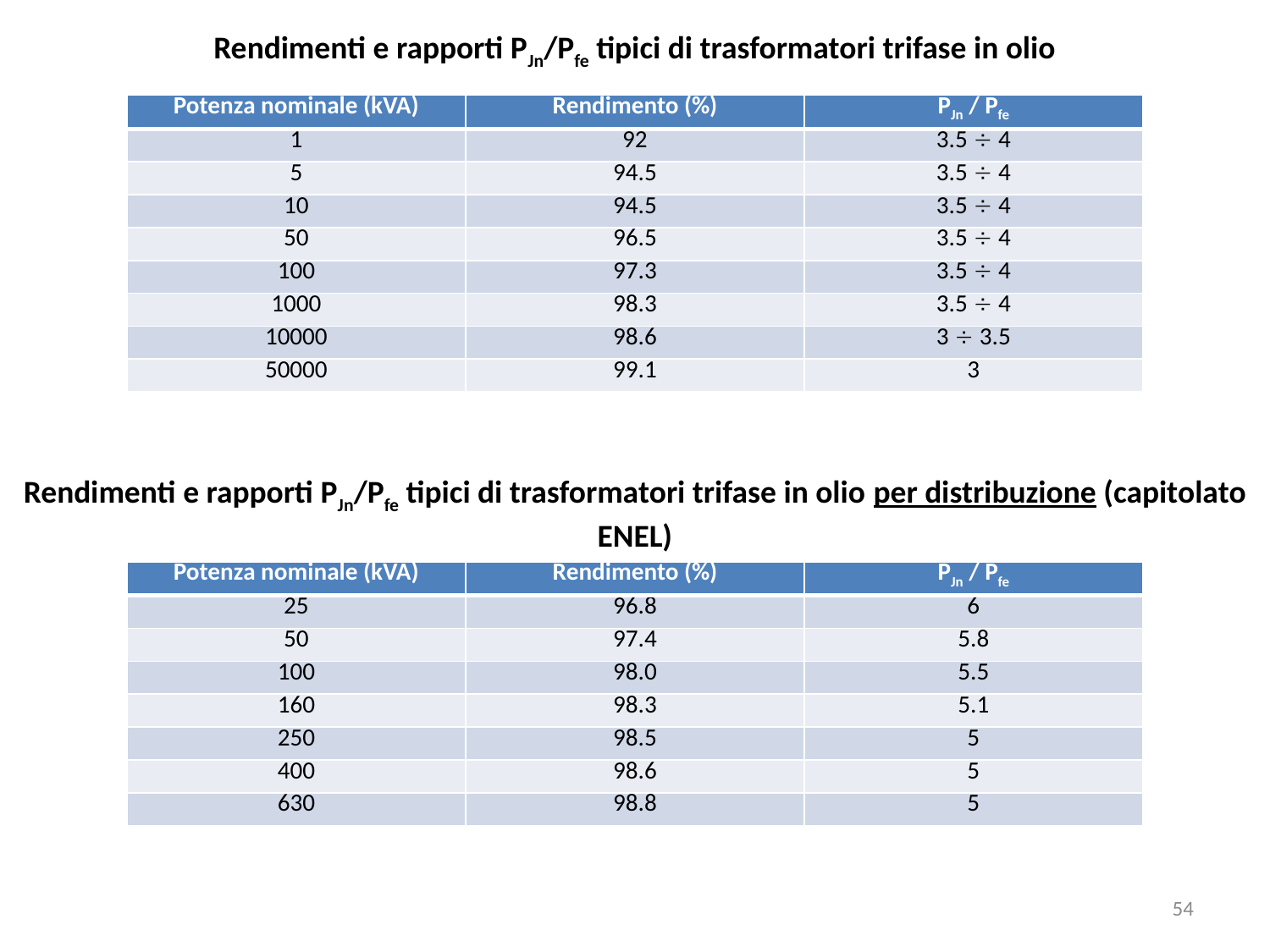

Rendimenti e rapporti PJn/Pfe tipici di trasformatori trifase in olio
| Potenza nominale (kVA) | Rendimento (%) | PJn / Pfe |
| --- | --- | --- |
| 1 | 92 | 3.5 ÷ 4 |
| 5 | 94.5 | 3.5 ÷ 4 |
| 10 | 94.5 | 3.5 ÷ 4 |
| 50 | 96.5 | 3.5 ÷ 4 |
| 100 | 97.3 | 3.5 ÷ 4 |
| 1000 | 98.3 | 3.5 ÷ 4 |
| 10000 | 98.6 | 3 ÷ 3.5 |
| 50000 | 99.1 | 3 |
Rendimenti e rapporti PJn/Pfe tipici di trasformatori trifase in olio per distribuzione (capitolato ENEL)
| Potenza nominale (kVA) | Rendimento (%) | PJn / Pfe |
| --- | --- | --- |
| 25 | 96.8 | 6 |
| 50 | 97.4 | 5.8 |
| 100 | 98.0 | 5.5 |
| 160 | 98.3 | 5.1 |
| 250 | 98.5 | 5 |
| 400 | 98.6 | 5 |
| 630 | 98.8 | 5 |
54